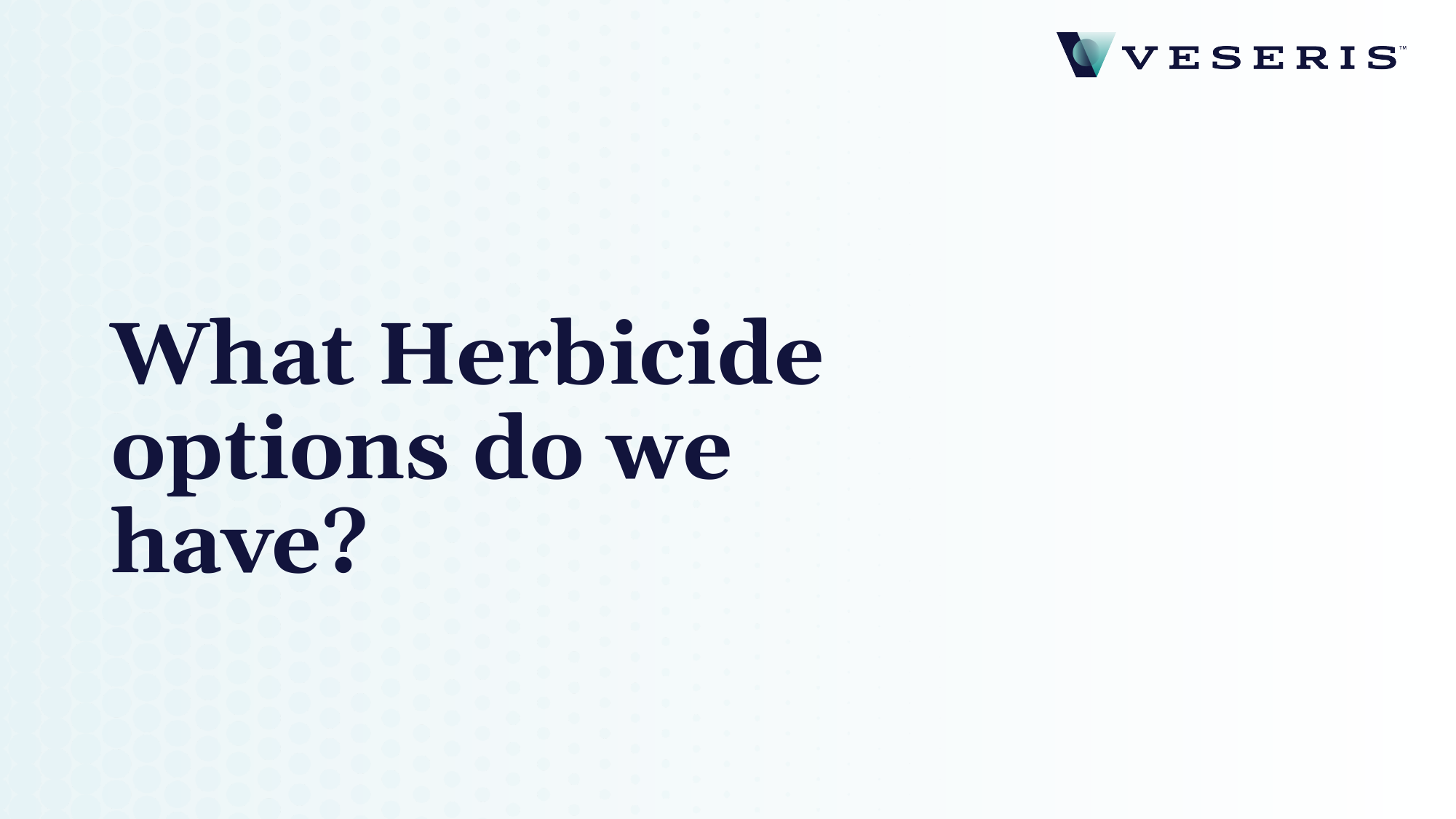

# What Herbicide options do we have?